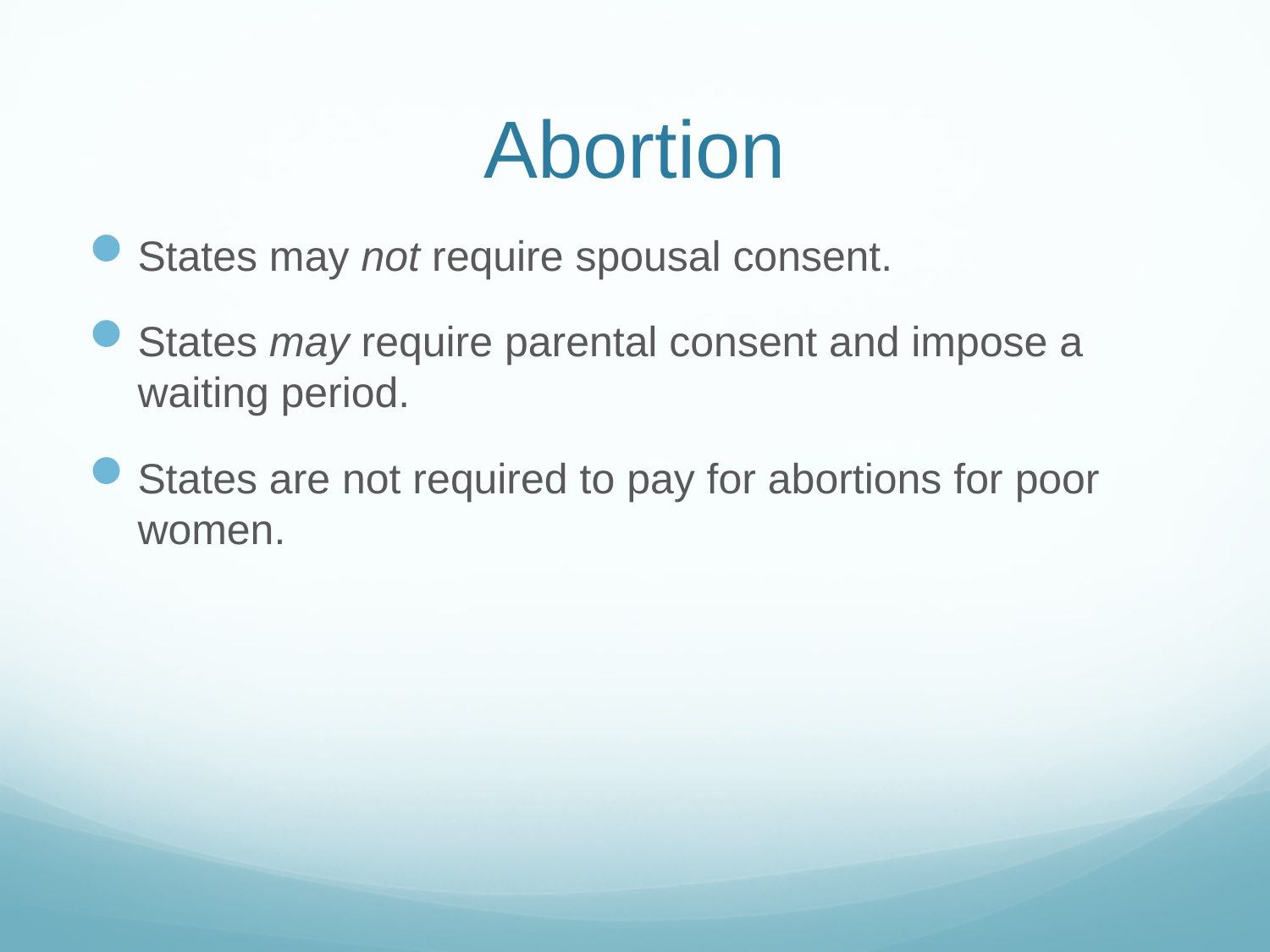

# Abortion
States may not require spousal consent.
States may require parental consent and impose a waiting period.
States are not required to pay for abortions for poor women.